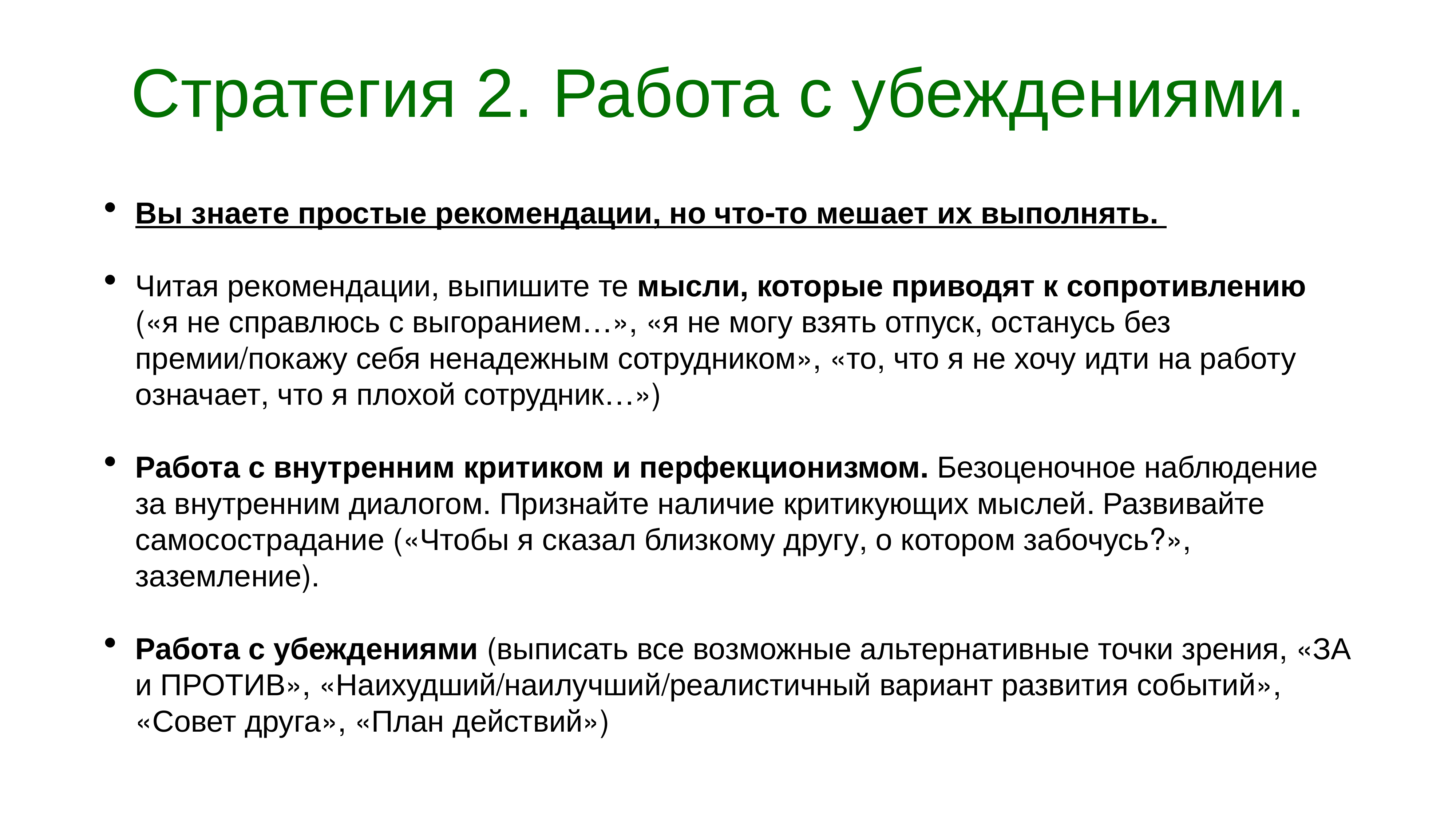

# Стратегия 2. Работа с убеждениями.
Вы знаете простые рекомендации, но что-то мешает их выполнять.
Читая рекомендации, выпишите те мысли, которые приводят к сопротивлению («я не справлюсь с выгоранием…», «я не могу взять отпуск, останусь без премии/покажу себя ненадежным сотрудником», «то, что я не хочу идти на работу означает, что я плохой сотрудник…»)
Работа с внутренним критиком и перфекционизмом. Безоценочное наблюдение за внутренним диалогом. Признайте наличие критикующих мыслей. Развивайте самосострадание («Чтобы я сказал близкому другу, о котором забочусь?», заземление).
Работа с убеждениями (выписать все возможные альтернативные точки зрения, «ЗА и ПРОТИВ», «Наихудший/наилучший/реалистичный вариант развития событий», «Совет друга», «План действий»)